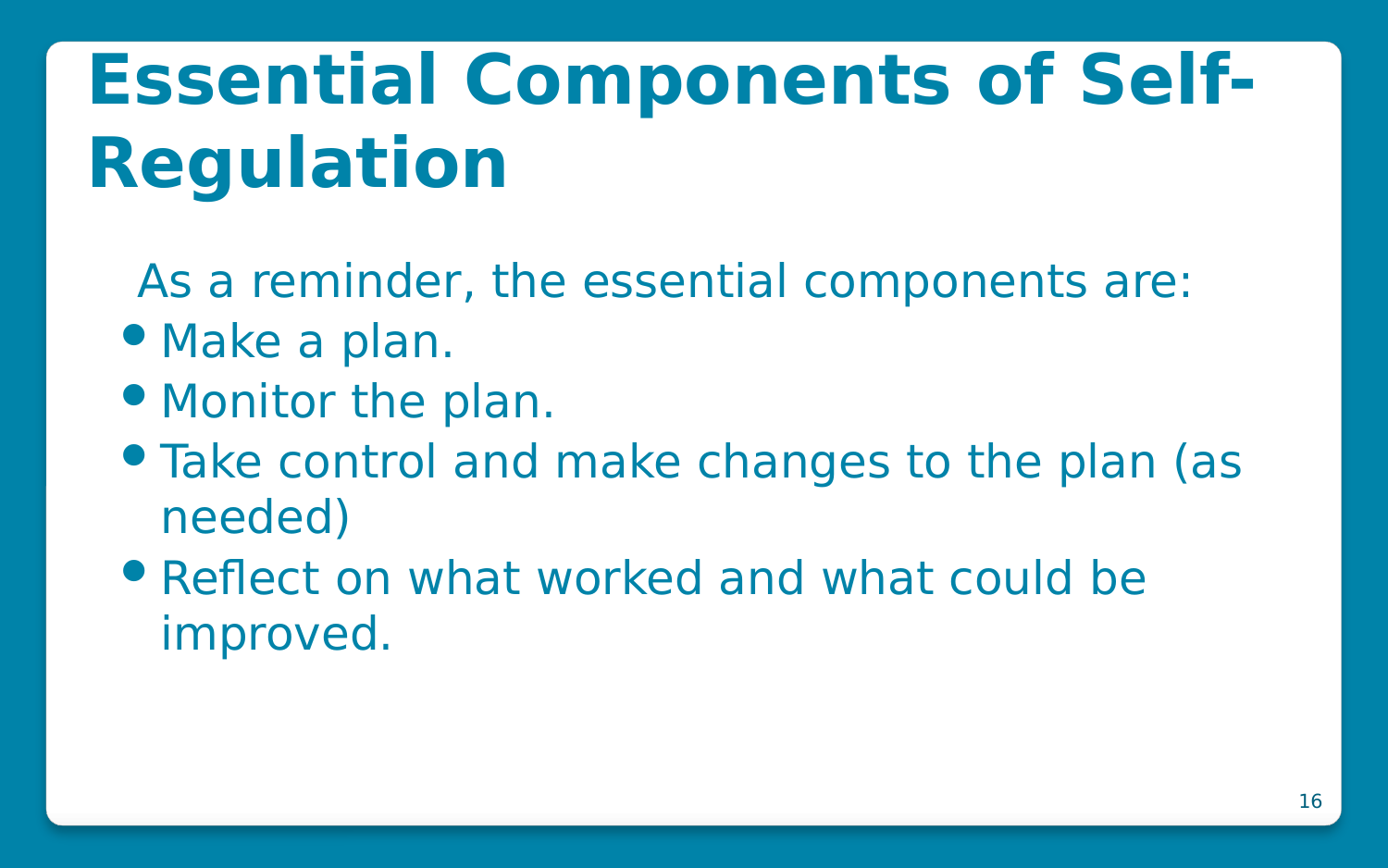

# Essential Components of Self-Regulation
As a reminder, the essential components are:
Make a plan.
Monitor the plan.
Take control and make changes to the plan (as needed)
Reflect on what worked and what could be improved.

16